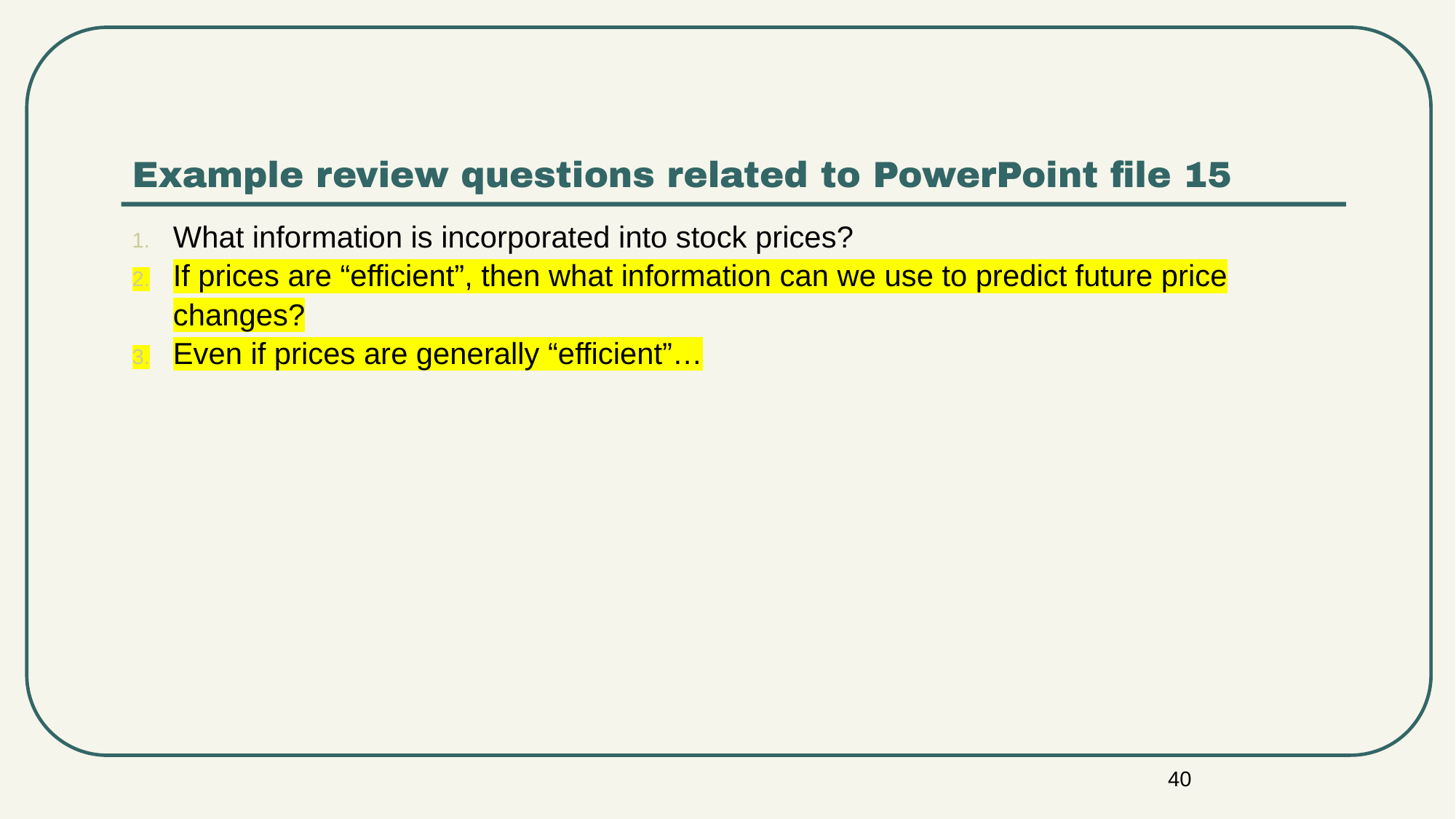

# Example review questions related to PowerPoint file 15
What information is incorporated into stock prices?
If prices are “efficient”, then what information can we use to predict future price changes?
Even if prices are generally “efficient”…
40